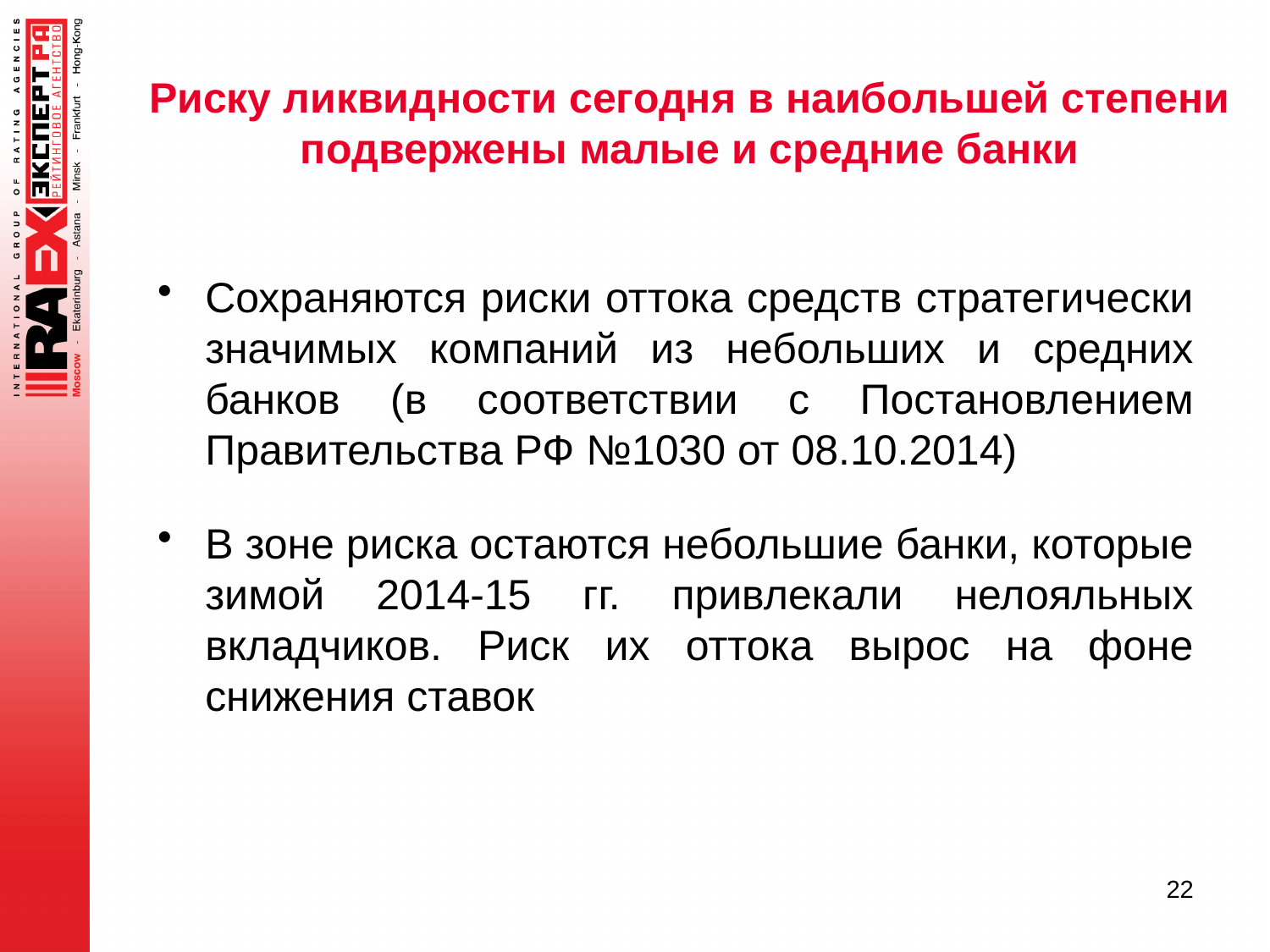

# Риску ликвидности сегодня в наибольшей степени подвержены малые и средние банки

Сохраняются риски оттока средств стратегически значимых компаний из небольших и средних банков (в соответствии с Постановлением Правительства РФ №1030 от 08.10.2014)

В зоне риска остаются небольшие банки, которые зимой 2014-15 гг. привлекали нелояльных вкладчиков. Риск их оттока вырос на фоне снижения ставок

22